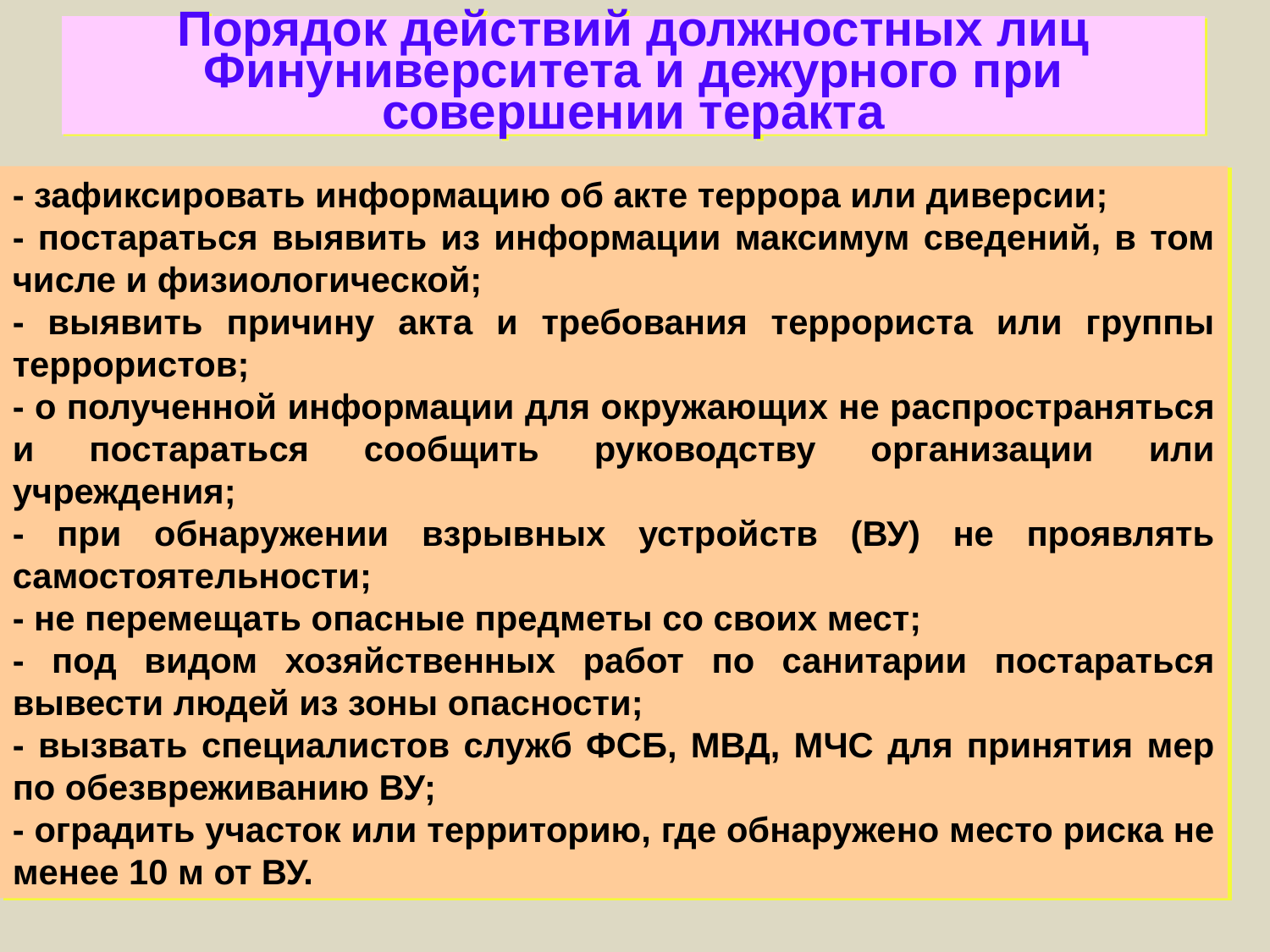

# Порядок действий должностных лиц Финуниверситета и дежурного при совершении теракта
- зафиксировать информацию об акте террора или диверсии;
- постараться выявить из информации максимум сведений, в том числе и физиологической;
- выявить причину акта и требования террориста или группы террористов;
- о полученной информации для окружающих не распространяться и постараться сообщить руководству организации или учреждения;
- при обнаружении взрывных устройств (ВУ) не проявлять самостоятельности;
- не перемещать опасные предметы со своих мест;
- под видом хозяйственных работ по санитарии постараться вывести людей из зоны опасности;
- вызвать специалистов служб ФСБ, МВД, МЧС для принятия мер по обезвреживанию ВУ;
- оградить участок или территорию, где обнаружено место риска не менее 10 м от ВУ.